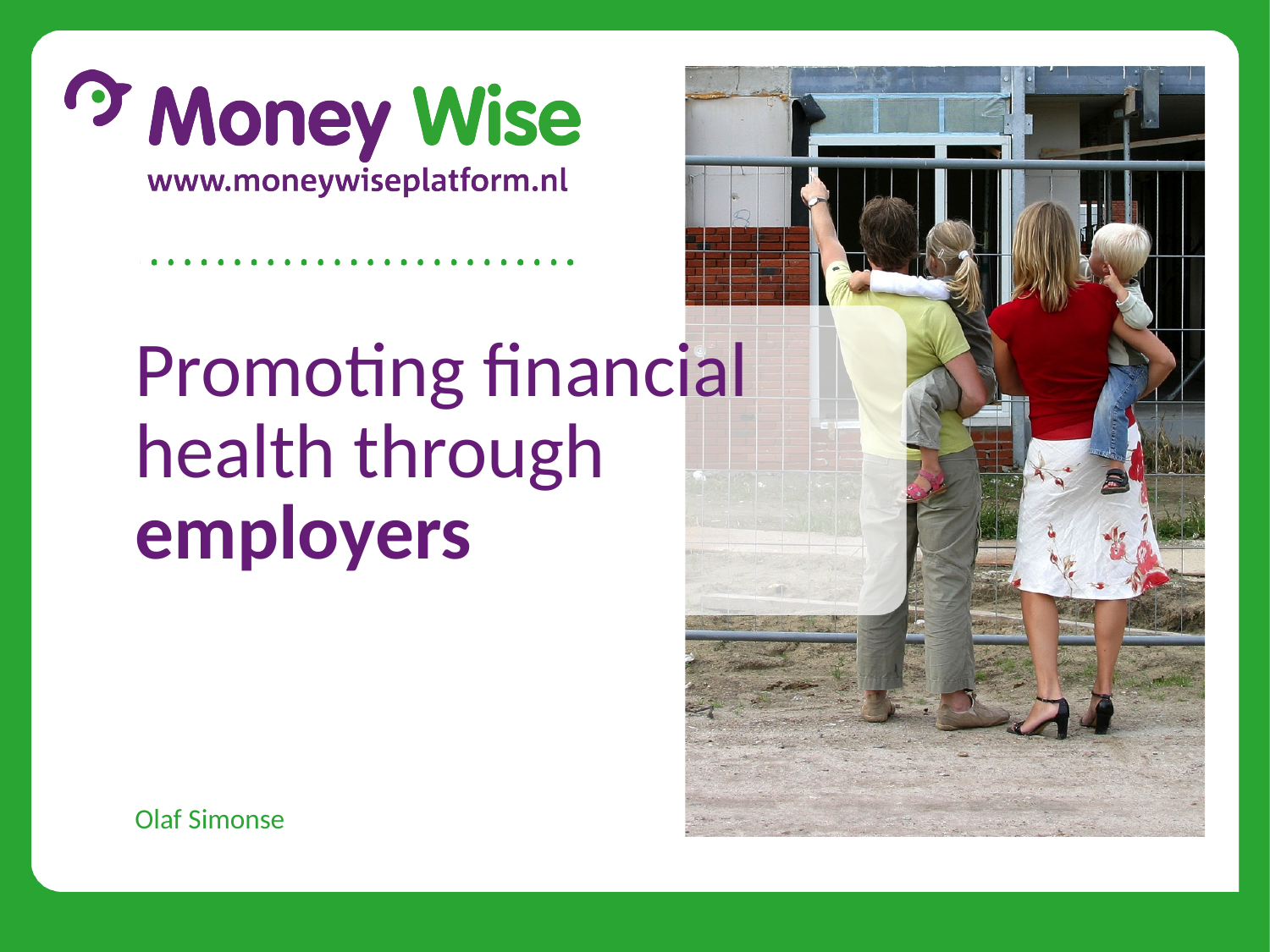

# Promoting financial health through employers
Olaf Simonse